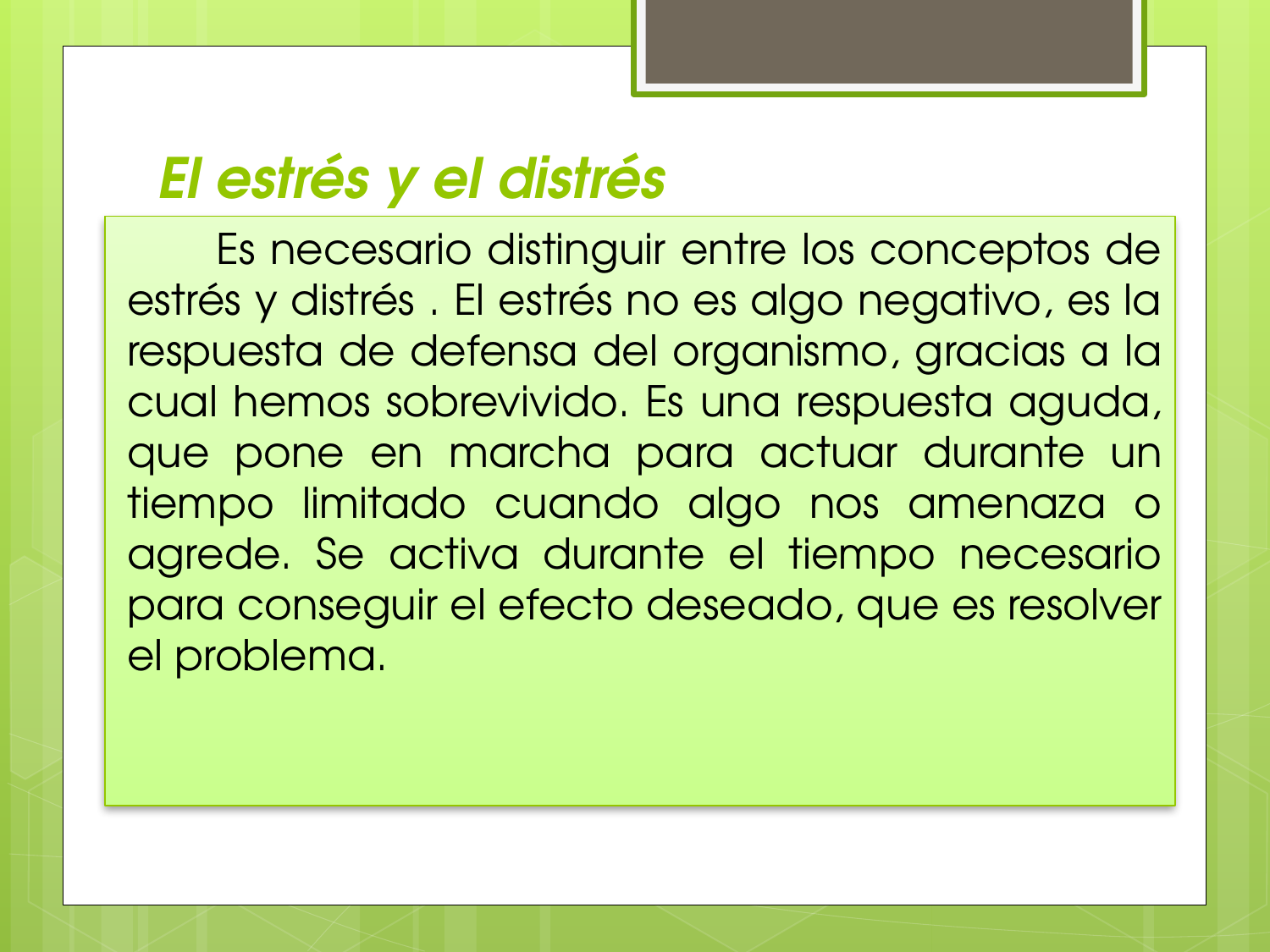

# El estrés y el distrés
      Es necesario distinguir entre los conceptos de estrés y distrés . El estrés no es algo negativo, es la respuesta de defensa del organismo, gracias a la cual hemos sobrevivido. Es una respuesta aguda, que pone en marcha para actuar durante un tiempo limitado cuando algo nos amenaza o agrede. Se activa durante el tiempo necesario para conseguir el efecto deseado, que es resolver el problema.